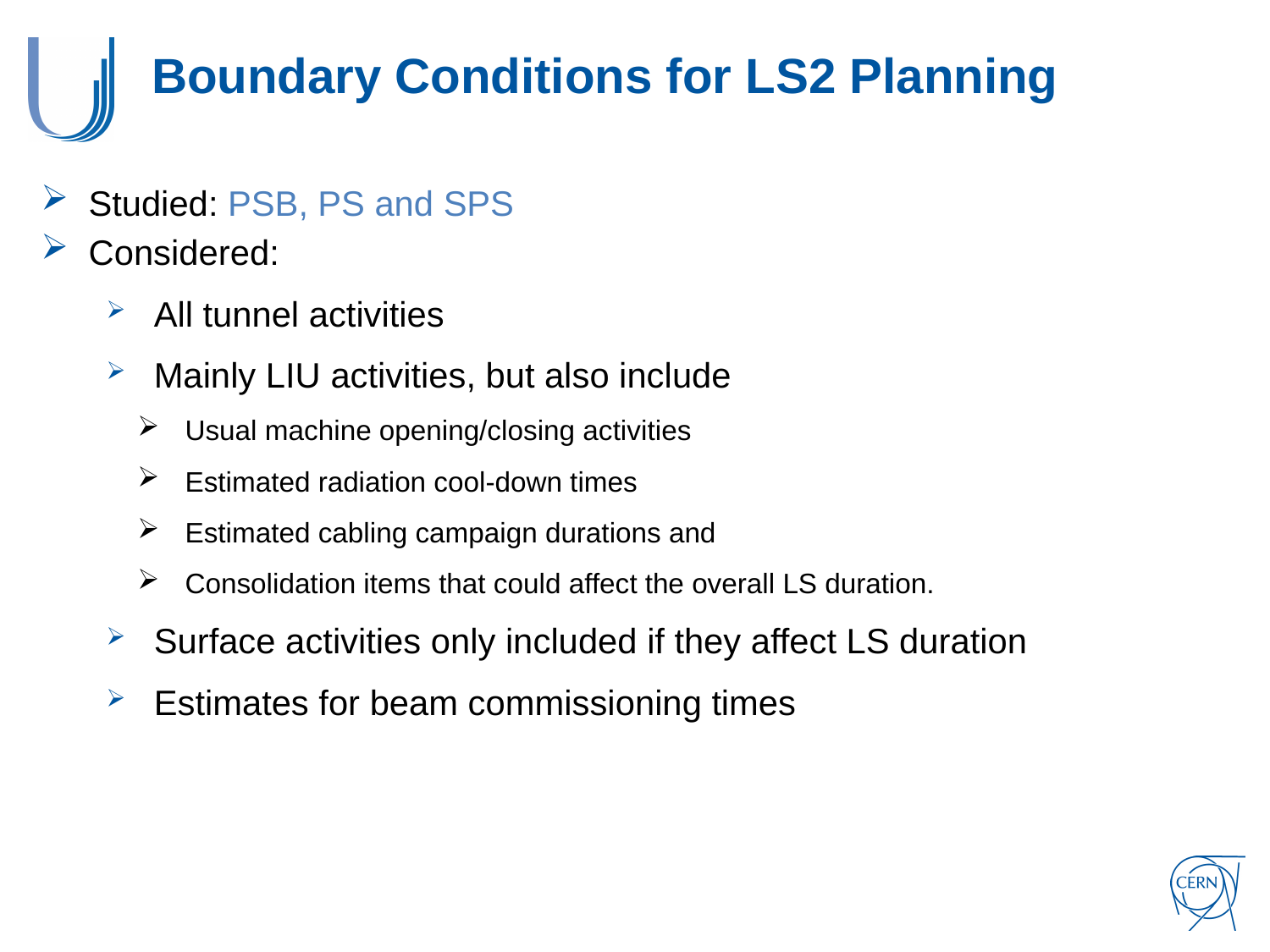

# Boundary Conditions for LS2 Planning
Studied: PSB, PS and SPS
Considered:
All tunnel activities
Mainly LIU activities, but also include
Usual machine opening/closing activities
Estimated radiation cool-down times
Estimated cabling campaign durations and
Consolidation items that could affect the overall LS duration.
Surface activities only included if they affect LS duration
Estimates for beam commissioning times